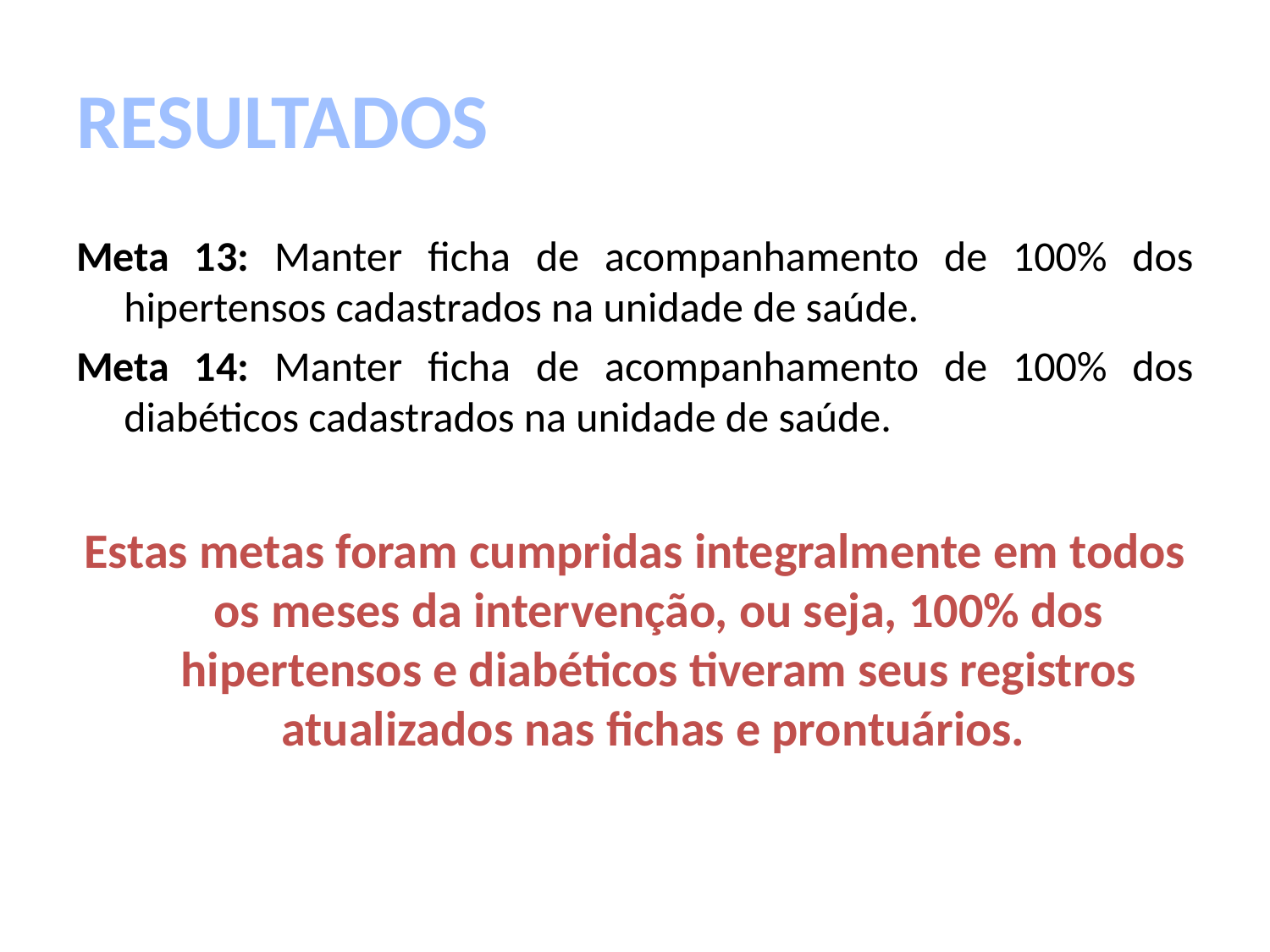

# RESULTADOS
Meta 13: Manter ficha de acompanhamento de 100% dos hipertensos cadastrados na unidade de saúde.
Meta 14: Manter ficha de acompanhamento de 100% dos diabéticos cadastrados na unidade de saúde.

Estas metas foram cumpridas integralmente em todos os meses da intervenção, ou seja, 100% dos hipertensos e diabéticos tiveram seus registros atualizados nas fichas e prontuários.